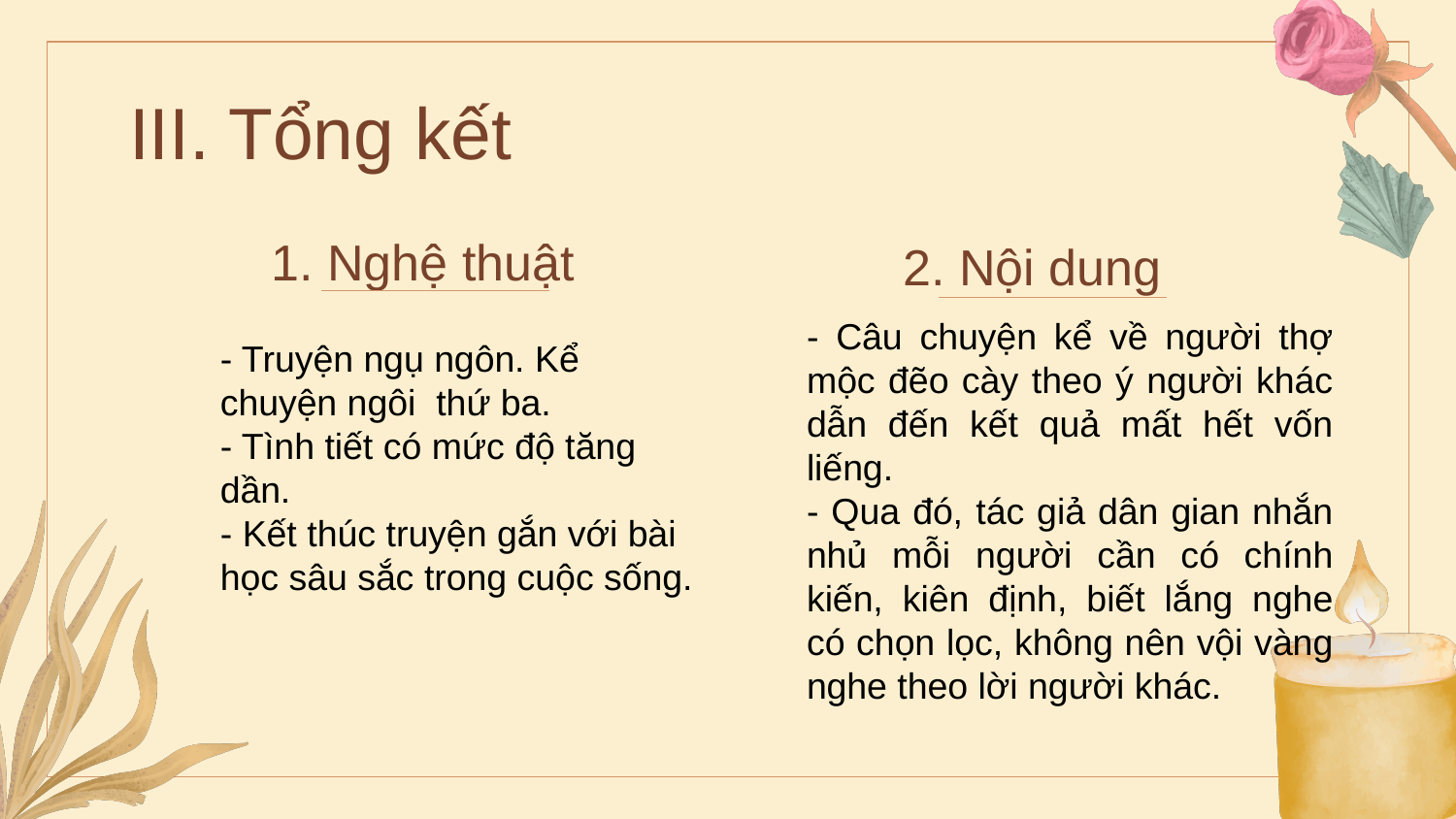

# III. Tổng kết
1. Nghệ thuật
2. Nội dung
- Câu chuyện kể về người thợ mộc đẽo cày theo ý người khác dẫn đến kết quả mất hết vốn liếng.
- Qua đó, tác giả dân gian nhắn nhủ mỗi người cần có chính kiến, kiên định, biết lắng nghe có chọn lọc, không nên vội vàng nghe theo lời người khác.

- Truyện ngụ ngôn. Kể chuyện ngôi  thứ ba.
- Tình tiết có mức độ tăng dần.
- Kết thúc truyện gắn với bài học sâu sắc trong cuộc sống.